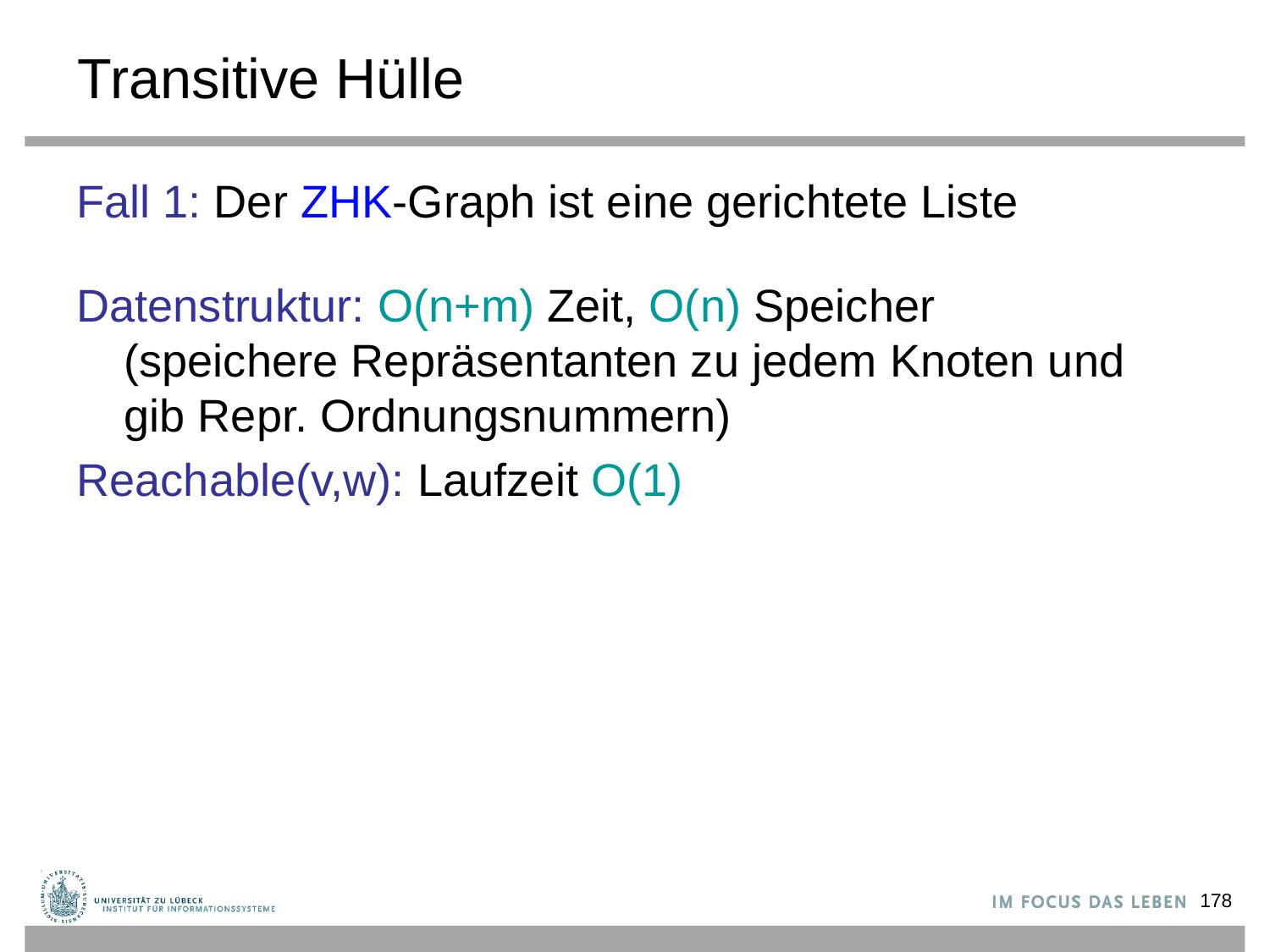

# Transitive Hülle
Fall 1: Der ZHK-Graph ist eine gerichtete Liste

Datenstruktur: O(n+m) Zeit, O(n) Speicher
(speichere Repräsentanten zu jedem Knoten und gib Repr. Ordnungsnummern)
Reachable(v,w): Laufzeit O(1)
178